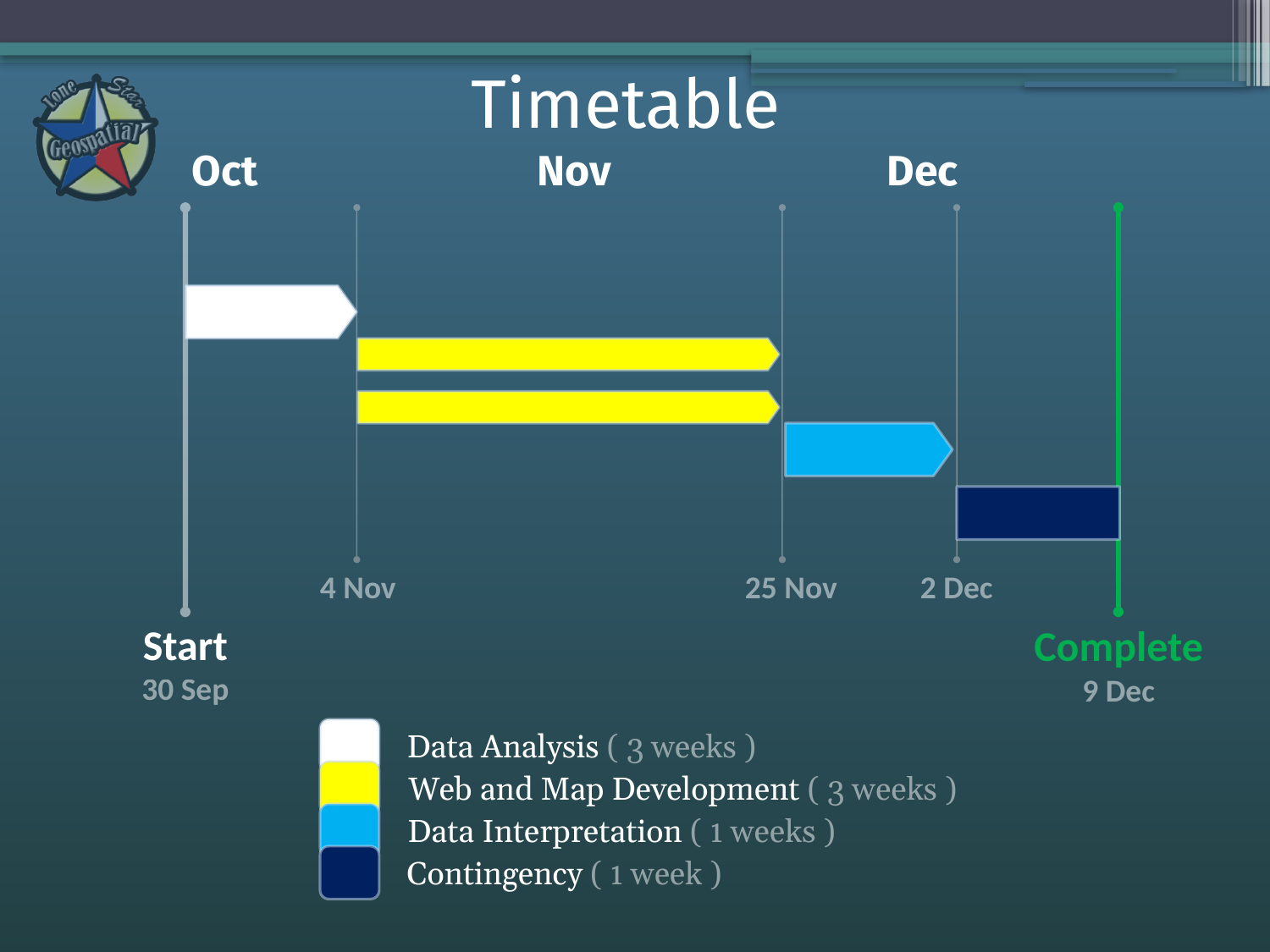

# Timetable
Oct
Nov
Dec

4 Nov
25 Nov
2 Dec
Start
30 Sep
Complete
9 Dec

Data Analysis ( 3 weeks )

Web and Map Development ( 3 weeks )

Data Interpretation ( 1 weeks )

Contingency ( 1 week )